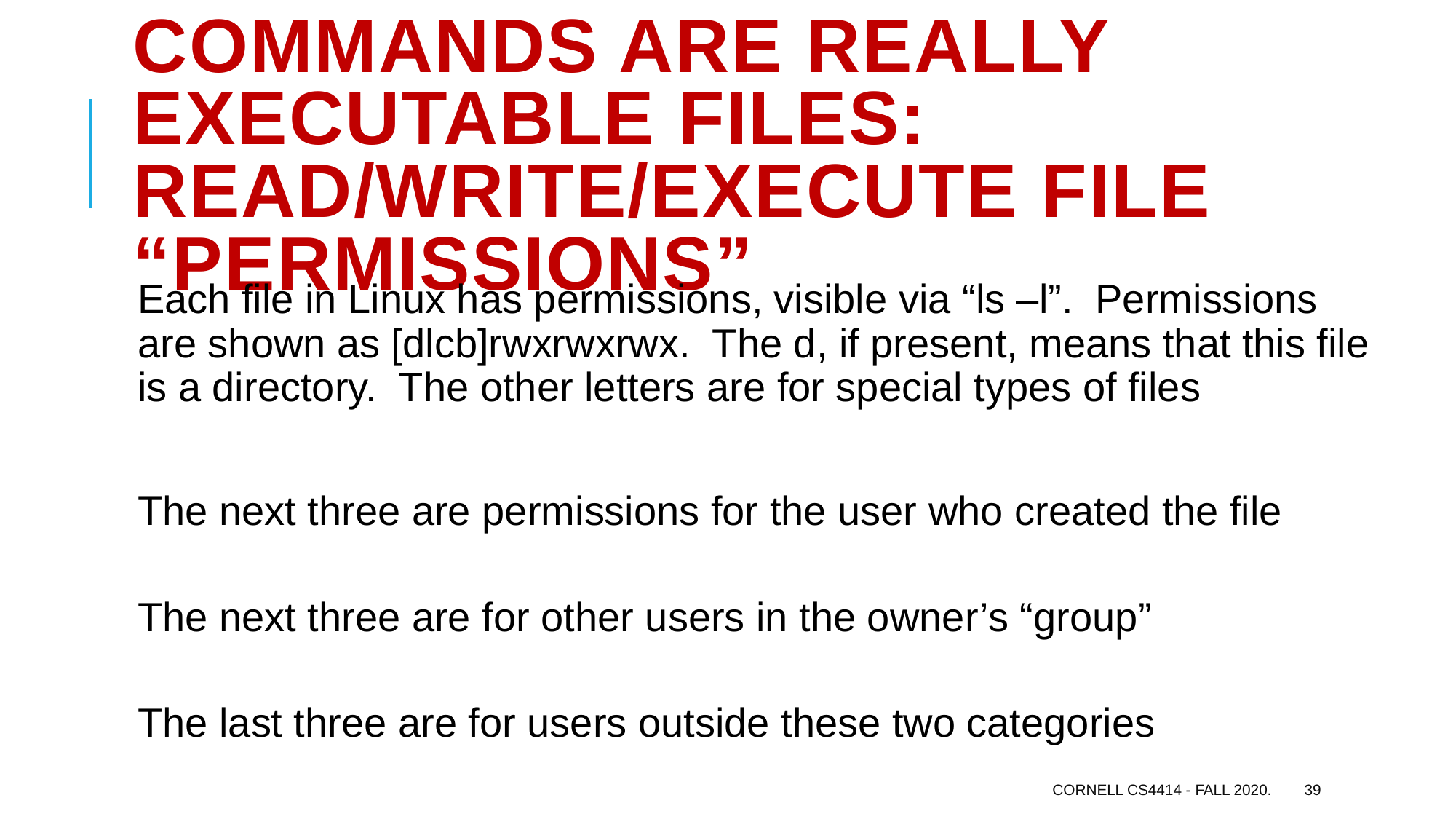

# Commands are really executable files: Read/Write/Execute file “permissions”
Each file in Linux has permissions, visible via “ls –l”.  Permissions are shown as [dlcb]rwxrwxrwx.  The d, if present, means that this file is a directory.  The other letters are for special types of files

The next three are permissions for the user who created the file
The next three are for other users in the owner’s “group”
The last three are for users outside these two categories
Cornell CS4414 - Fall 2020.
39